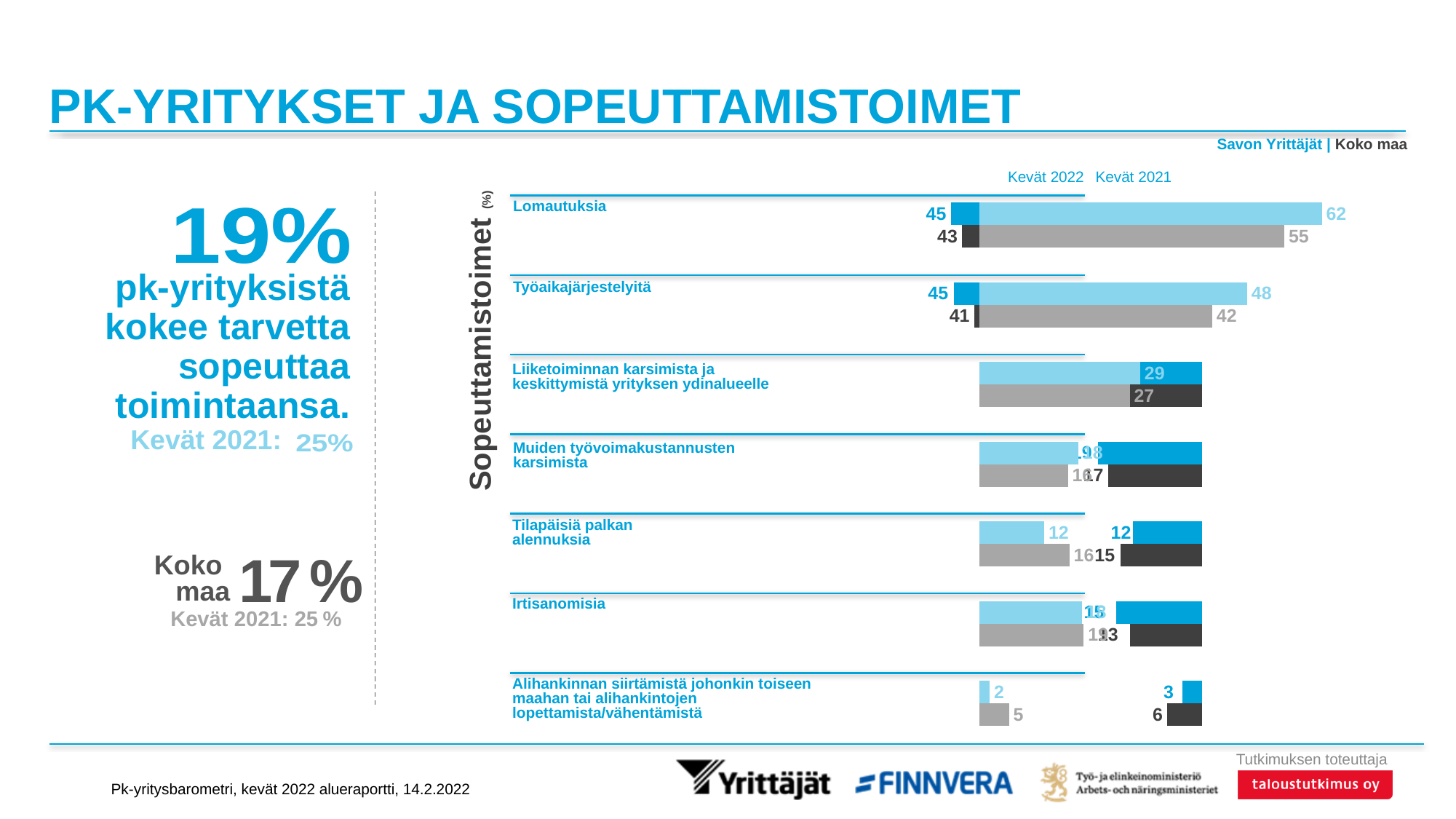

# PK-YRITYKSET JA SOPEUTTAMISTOIMET
Savon Yrittäjät | Koko maa
Kevät 2021
Kevät 2022

### Chart:

| Category | 19% |
|---|---|
| x | 0.0 |

### Chart

| Category | Savon Yrittäjät | Koko maa |
|---|---|---|
| Lomautuksia | 45.16722 | 43.13259 |
| Työaikajärjestelyitä | 44.53757 | 40.9434 |
| Liiketoiminnan karsimista ja keskittymistä yrityksen ydinalueelle | 28.83829 | 29.92504 |
| Muiden työvoimakustannusten karsimista | 18.67049 | 16.85722 |
| Tilapäisiä palkan alennuksia | 12.44219 | 14.56263 |
| Irtisanomisia | 15.3953 | 12.87338 |
| Alihankinnan siirtämistä johonkin toiseen maahan tai alihankintojen lopettamista/vähentämistä | 3.43585 | 6.2172 |

### Chart

| Category | Savon Yrittäjät | Koko maa |
|---|---|---|
| Lomautuksia | 61.60239 | 54.85466 |
| Työaikajärjestelyitä | 48.19098 | 41.8747 |
| Liiketoiminnan karsimista ja keskittymistä yrityksen ydinalueelle | 28.91333 | 27.01823 |
| Muiden työvoimakustannusten karsimista | 17.77481 | 15.91703 |
| Tilapäisiä palkan alennuksia | 11.63713 | 16.16523 |
| Irtisanomisia | 18.42264 | 18.76856 |
| Alihankinnan siirtämistä johonkin toiseen maahan tai alihankintojen lopettamista/vähentämistä | 1.86455 | 5.31628 |
Lomautuksia
Työaikajärjestelyitä
Liiketoiminnan karsimista ja
keskittymistä yrityksen ydinalueelle
Muiden työvoimakustannusten
karsimista
Tilapäisiä palkan
alennuksia
Irtisanomisia
Alihankinnan siirtämistä johonkin toiseen maahan tai alihankintojen lopettamista/vähentämistä
pk-yrityksistä kokee tarvetta sopeuttaa toimintaansa.
Kevät 2021:    __

### Chart:

| Category | 25% |
|---|---|
| x | 0.0 |
Sopeuttamistoimet (%)

17 %

Koko
maa
Kevät 2021: 25 %
Pk-yritysbarometri, kevät 2022 alueraportti, 14.2.2022